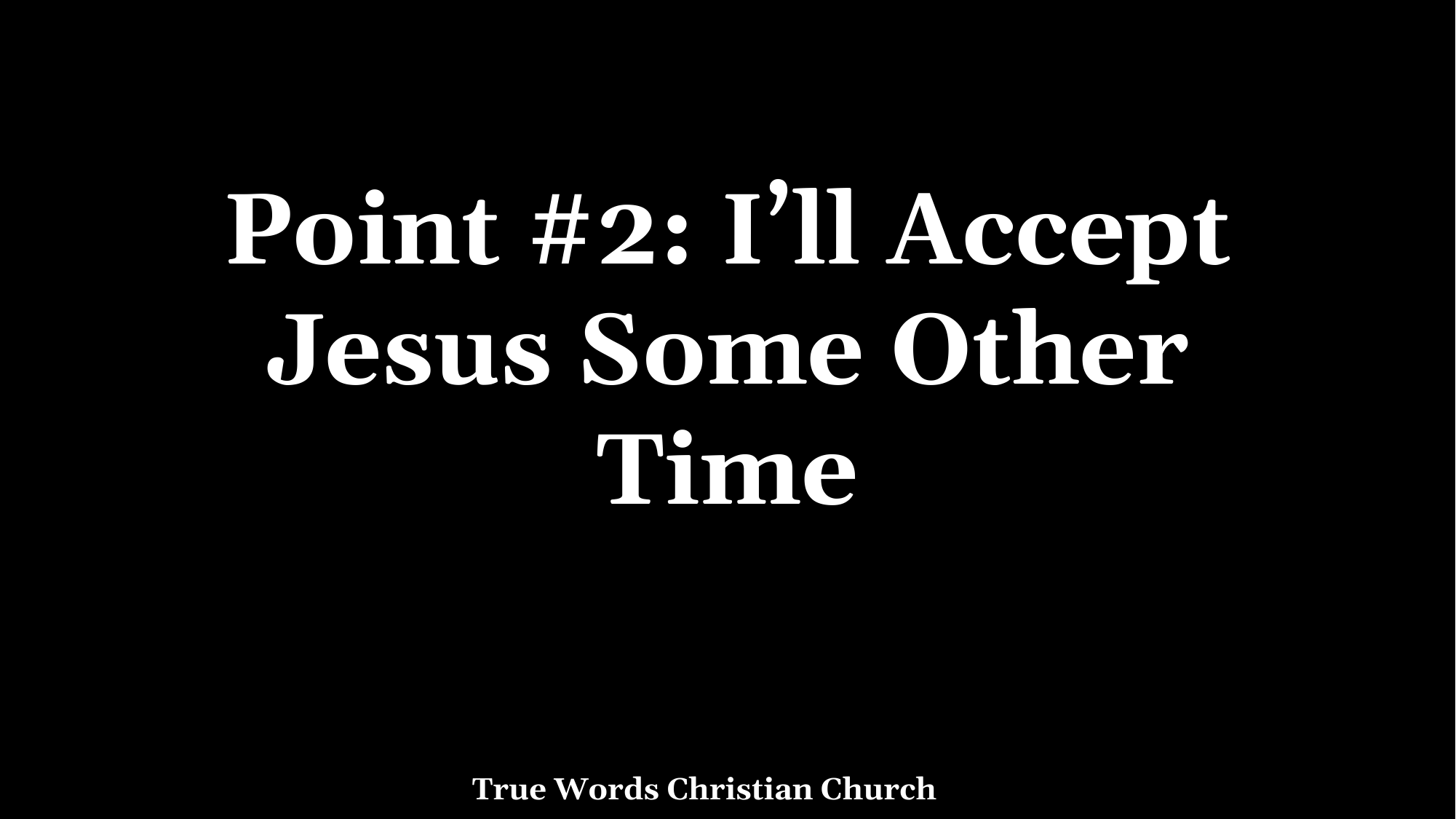

Point #2: I’ll Accept
Jesus Some Other
Time
True Words Christian Church